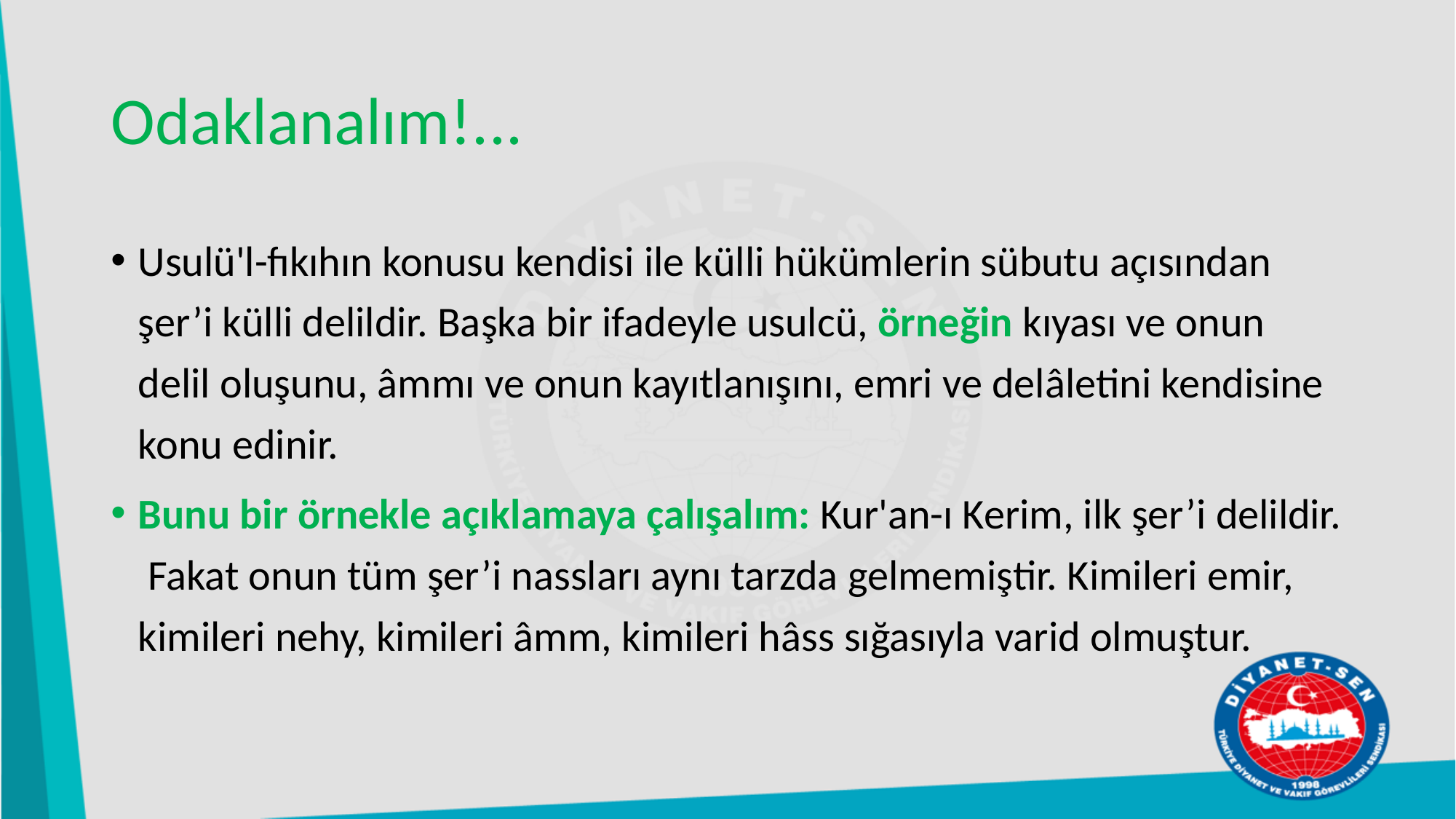

# Odaklanalım!...
Usulü'l-fıkıhın konusu kendisi ile külli hükümlerin sübutu açısından şer’i külli delildir. Başka bir ifadeyle usulcü, örneğin kıyası ve onun delil oluşunu, âmmı ve onun kayıtlanışını, emri ve delâletini kendisine konu edinir.
Bunu bir örnekle açıklamaya çalışalım: Kur'an-ı Kerim, ilk şer’i delildir.  Fakat onun tüm şer’i nassları aynı tarzda gelmemiştir. Kimileri emir, kimileri nehy, kimileri âmm, kimileri hâss sığasıyla varid olmuştur.